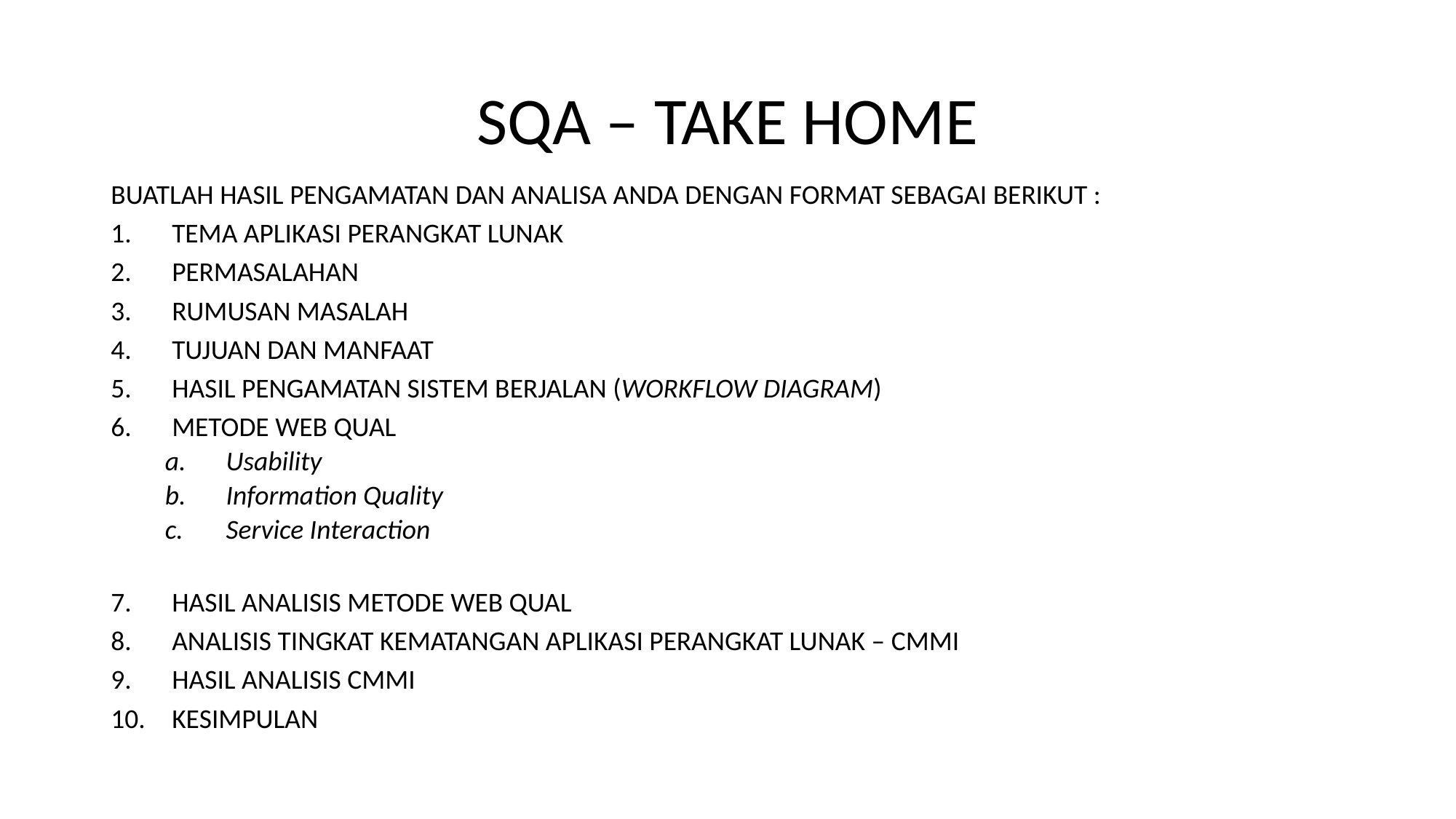

# SQA – TAKE HOME
BUATLAH HASIL PENGAMATAN DAN ANALISA ANDA DENGAN FORMAT SEBAGAI BERIKUT :
TEMA APLIKASI PERANGKAT LUNAK
PERMASALAHAN
RUMUSAN MASALAH
TUJUAN DAN MANFAAT
HASIL PENGAMATAN SISTEM BERJALAN (WORKFLOW DIAGRAM)
METODE WEB QUAL
Usability
Information Quality
Service Interaction

HASIL ANALISIS METODE WEB QUAL
ANALISIS TINGKAT KEMATANGAN APLIKASI PERANGKAT LUNAK – CMMI
HASIL ANALISIS CMMI
KESIMPULAN